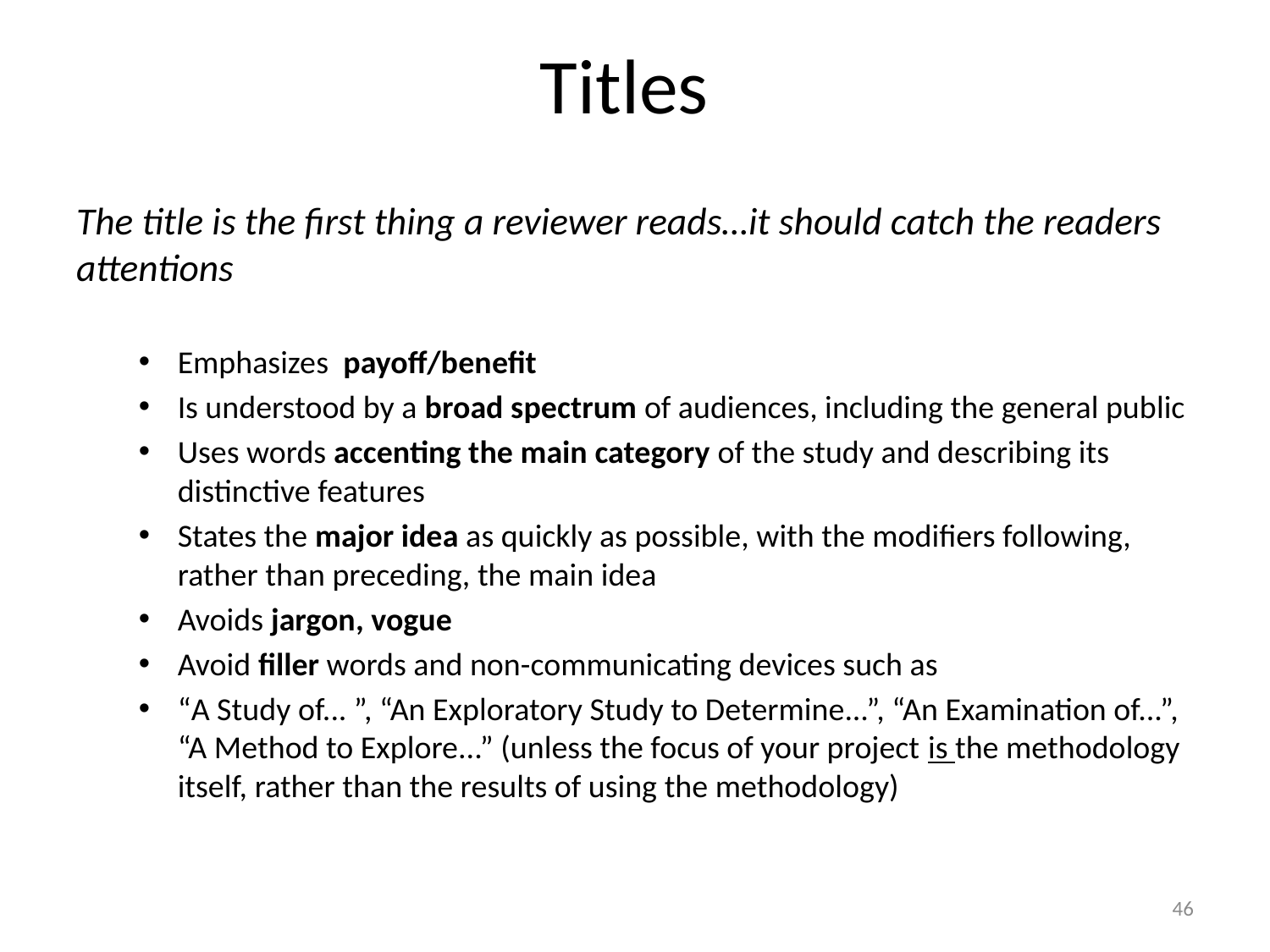

# Titles
The title is the first thing a reviewer reads…it should catch the readers attentions
Emphasizes  payoff/benefit
Is understood by a broad spectrum of audiences, including the general public
Uses words accenting the main category of the study and describing its distinctive features
States the major idea as quickly as possible, with the modifiers following, rather than preceding, the main idea
Avoids jargon, vogue
Avoid filler words and non-communicating devices such as
“A Study of... ”, “An Exploratory Study to Determine...”, “An Examination of...”, “A Method to Explore...” (unless the focus of your project is the methodology itself, rather than the results of using the methodology)

46